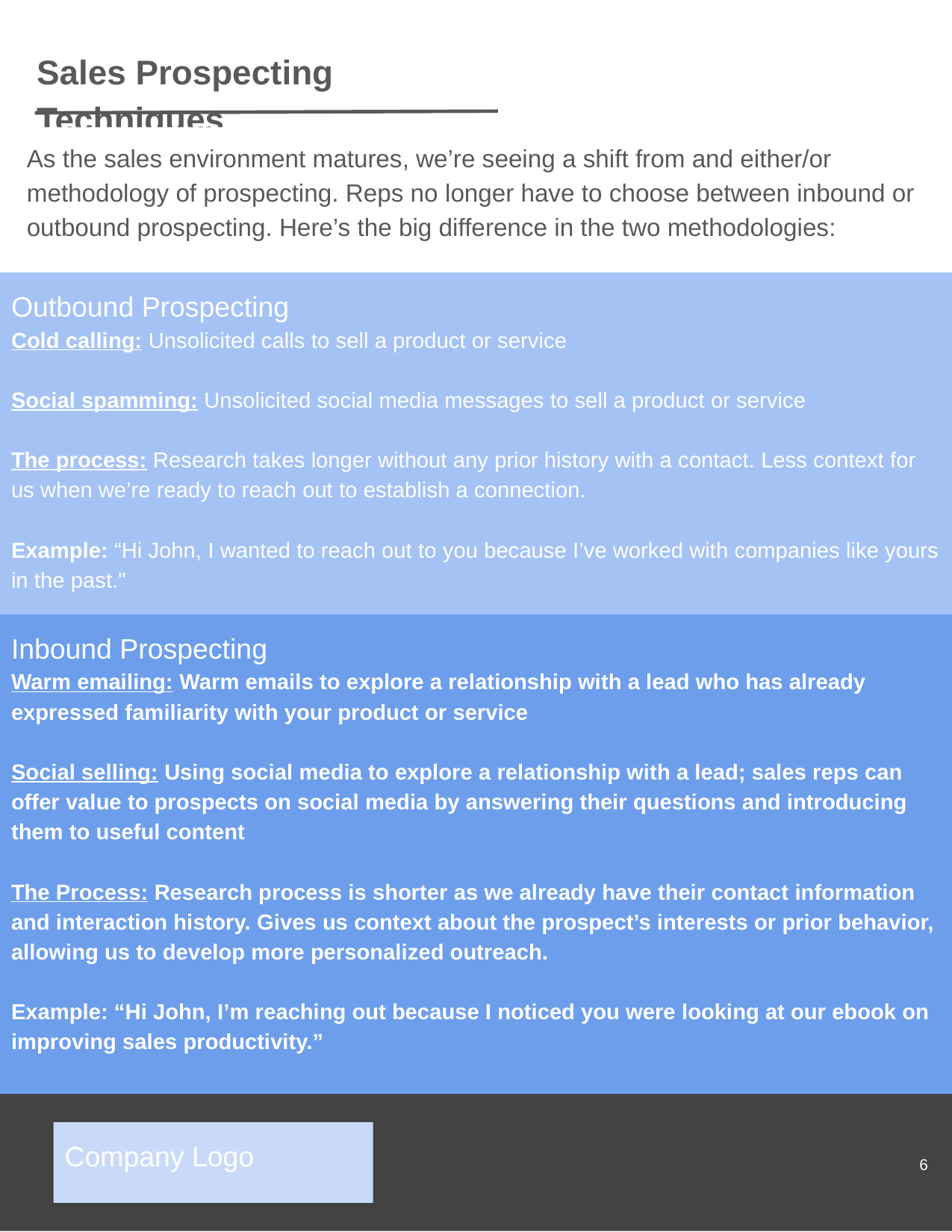

Sales Prospecting Techniques
As the sales environment matures, we’re seeing a shift from and either/or methodology of prospecting. Reps no longer have to choose between inbound or outbound prospecting. Here’s the big difference in the two methodologies:
Outbound Prospecting
Cold calling: Unsolicited calls to sell a product or service
Social spamming: Unsolicited social media messages to sell a product or service
The process: Research takes longer without any prior history with a contact. Less context for us when we’re ready to reach out to establish a connection.
Example: “Hi John, I wanted to reach out to you because I’ve worked with companies like yours in the past."
Inbound Prospecting
Warm emailing: Warm emails to explore a relationship with a lead who has already expressed familiarity with your product or service
Social selling: Using social media to explore a relationship with a lead; sales reps can offer value to prospects on social media by answering their questions and introducing them to useful content
The Process: Research process is shorter as we already have their contact information and interaction history. Gives us context about the prospect’s interests or prior behavior, allowing us to develop more personalized outreach.
Example: “Hi John, I’m reaching out because I noticed you were looking at our ebook on improving sales productivity.”

6
Company Logo